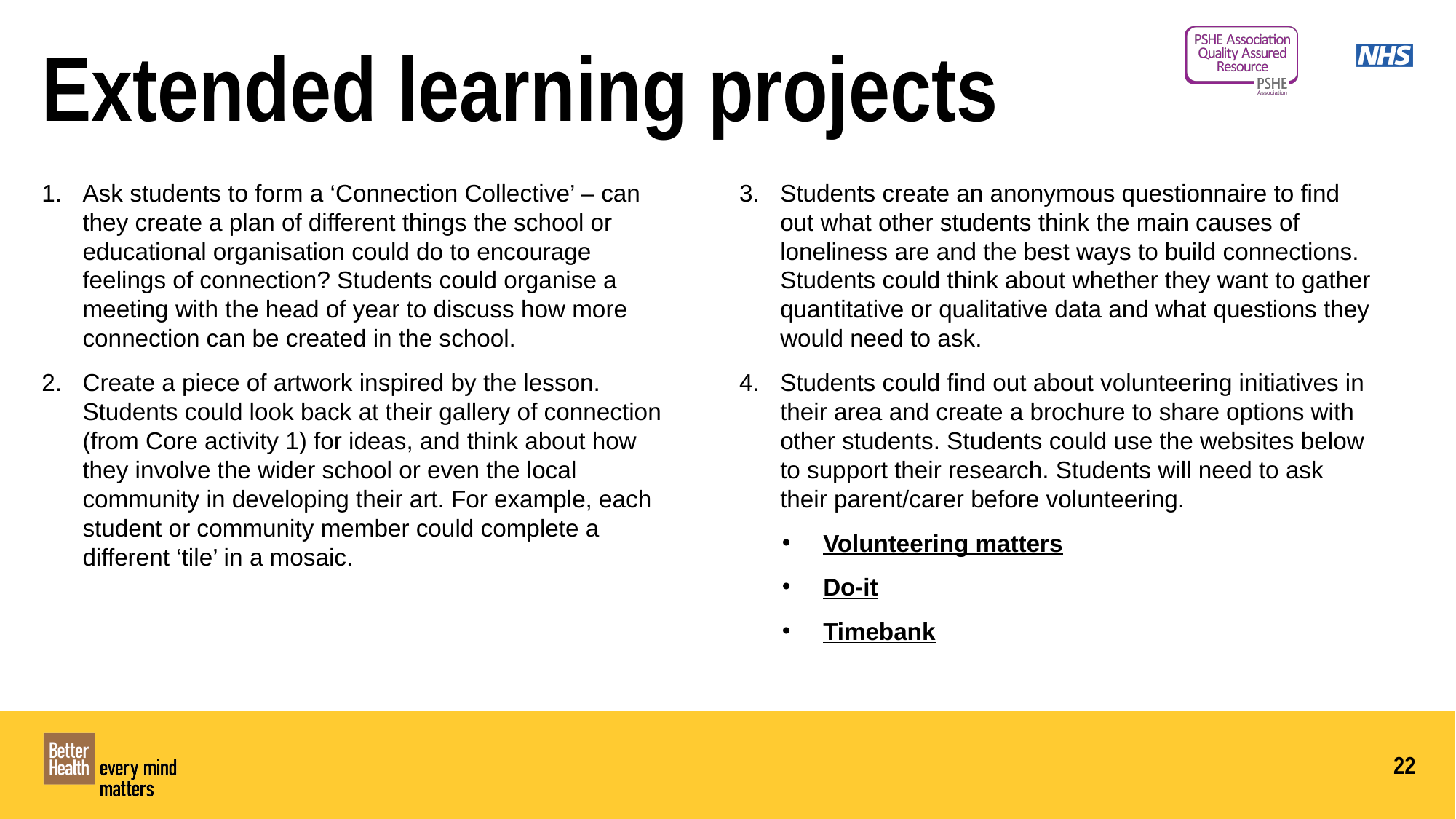

Extended learning projects
Ask students to form a ‘Connection Collective’ – can they create a plan of different things the school or educational organisation could do to encourage feelings of connection? Students could organise a meeting with the head of year to discuss how more connection can be created in the school.
Create a piece of artwork inspired by the lesson. Students could look back at their gallery of connection (from Core activity 1) for ideas, and think about how they involve the wider school or even the local community in developing their art. For example, each student or community member could complete a different ‘tile’ in a mosaic.

Students create an anonymous questionnaire to find out what other students think the main causes of loneliness are and the best ways to build connections. Students could think about whether they want to gather quantitative or qualitative data and what questions they would need to ask.
Students could find out about volunteering initiatives in their area and create a brochure to share options with other students. Students could use the websites below to support their research. Students will need to ask their parent/carer before volunteering.
Volunteering matters
Do-it
Timebank